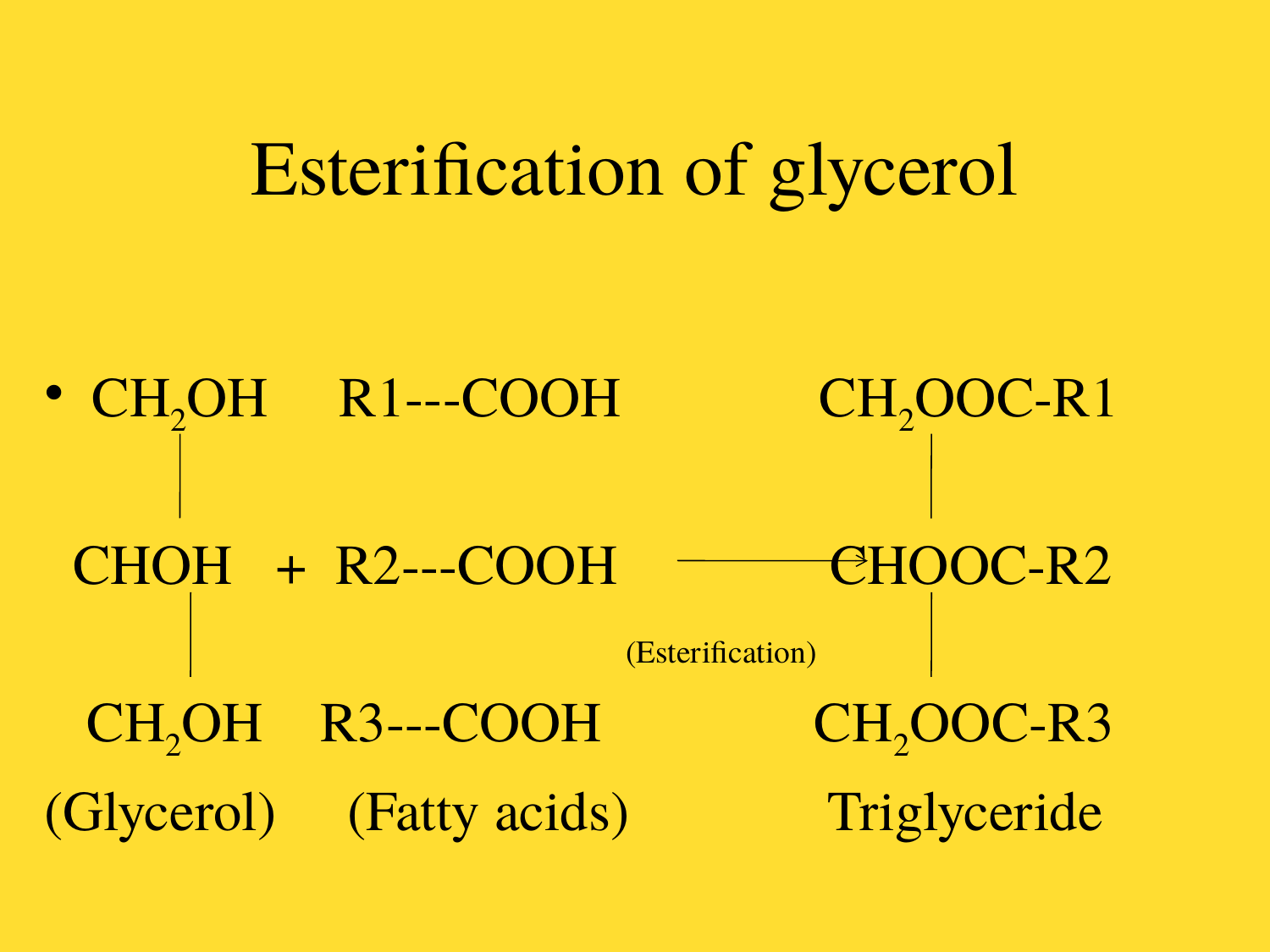

# Esterification of glycerol

CH2OH     R1---COOH              CH2OOC-R1

  CHOH   +  R2---COOH               CHOOC-R2
                                         (Esterification)
   CH2OH    R3---COOH               CH2OOC-R3
(Glycerol)     (Fatty acids)              Triglyceride